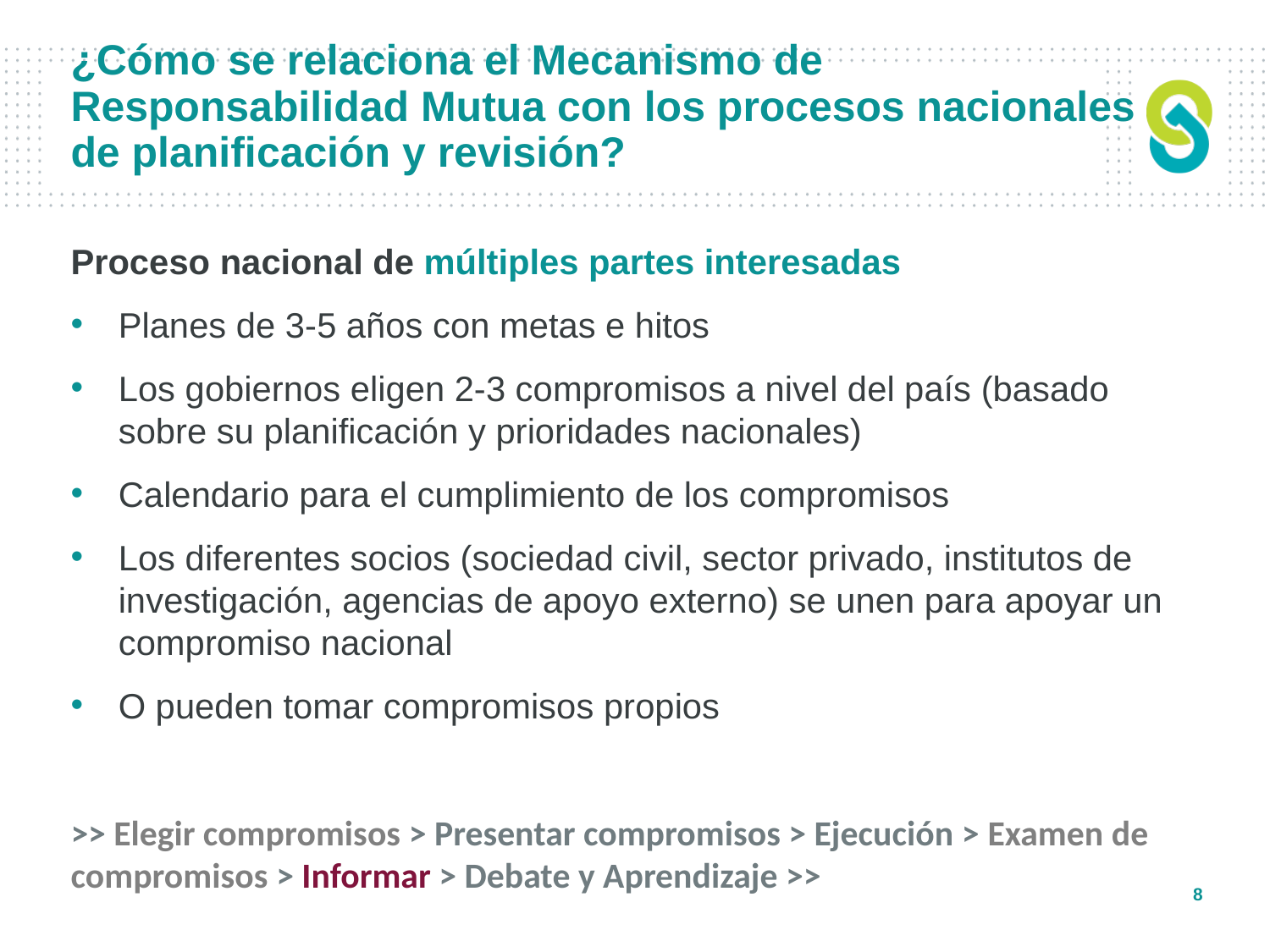

# ¿Cómo se relaciona el Mecanismo de Responsabilidad Mutua con los procesos nacionales de planificación y revisión?
Proceso nacional de múltiples partes interesadas
Planes de 3-5 años con metas e hitos
Los gobiernos eligen 2-3 compromisos a nivel del país (basado sobre su planificación y prioridades nacionales)
Calendario para el cumplimiento de los compromisos
Los diferentes socios (sociedad civil, sector privado, institutos de investigación, agencias de apoyo externo) se unen para apoyar un compromiso nacional
O pueden tomar compromisos propios

>> Elegir compromisos > Presentar compromisos > Ejecución > Examen de compromisos > Informar > Debate y Aprendizaje >>